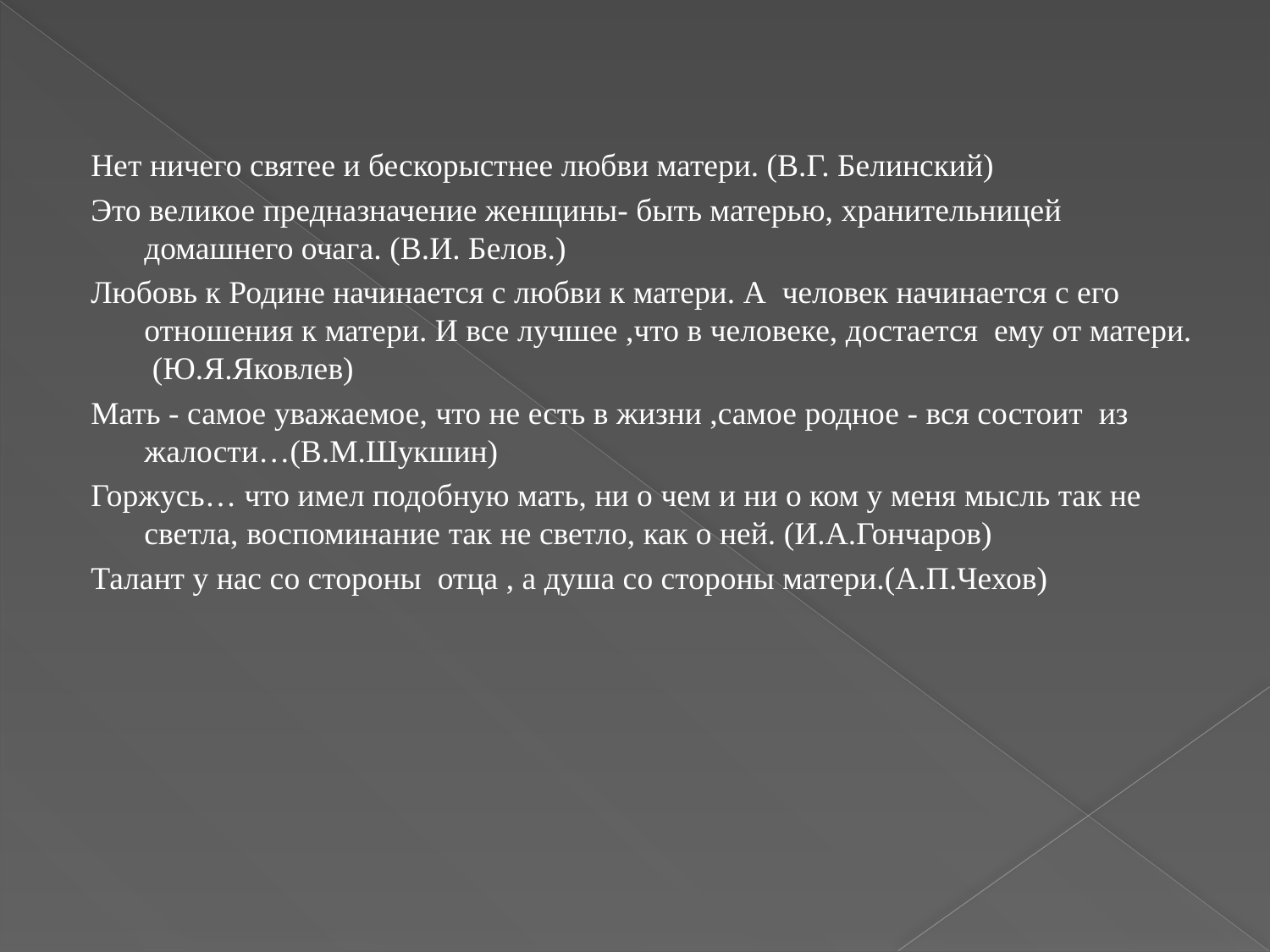

#
Нет ничего святее и бескорыстнее любви матери. (В.Г. Белинский)
Это великое предназначение женщины- быть матерью, хранительницей домашнего очага. (В.И. Белов.)
Любовь к Родине начинается с любви к матери. А  человек начинается с его отношения к матери. И все лучшее ,что в человеке, достается  ему от матери.  (Ю.Я.Яковлев)
Мать - самое уважаемое, что не есть в жизни ,самое родное - вся состоит  из жалости…(В.М.Шукшин)
Горжусь… что имел подобную мать, ни о чем и ни о ком у меня мысль так не светла, воспоминание так не светло, как о ней. (И.А.Гончаров)
Талант у нас со стороны  отца , а душа со стороны матери.(А.П.Чехов)